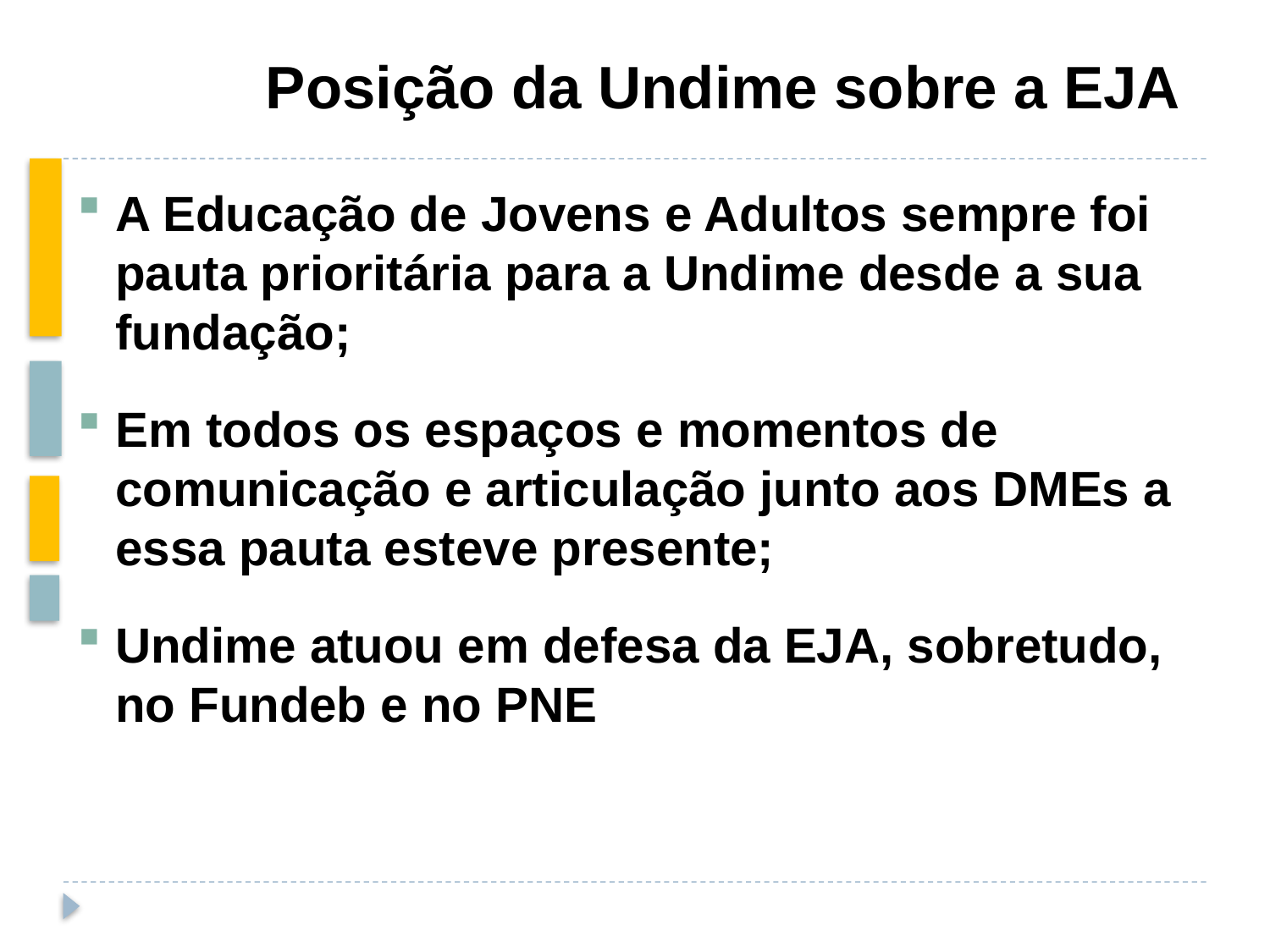

Posição da Undime sobre a EJA
A Educação de Jovens e Adultos sempre foi pauta prioritária para a Undime desde a sua fundação;

Em todos os espaços e momentos de comunicação e articulação junto aos DMEs a essa pauta esteve presente;

Undime atuou em defesa da EJA, sobretudo, no Fundeb e no PNE